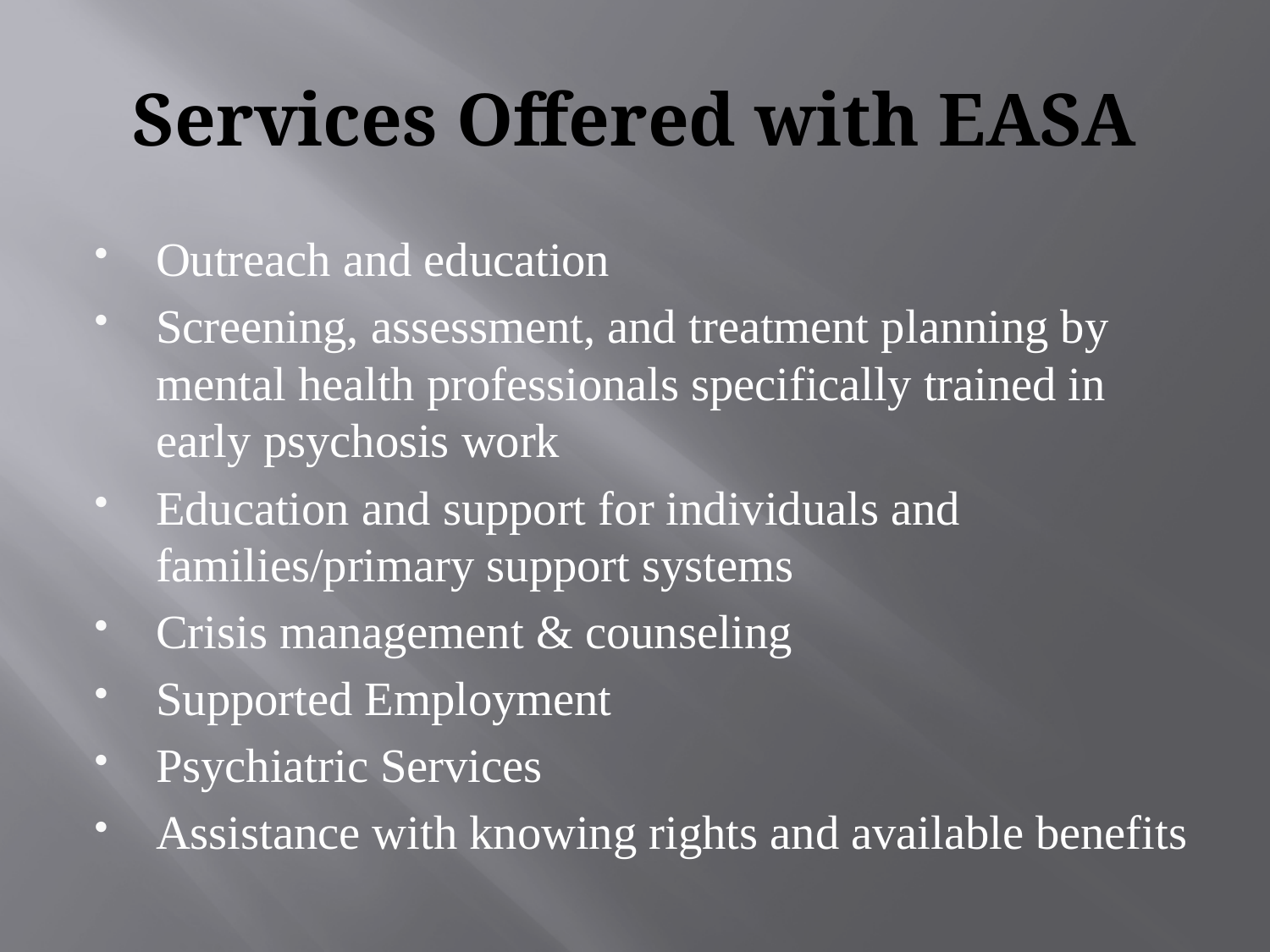

# Services Offered with EASA
Outreach and education
Screening, assessment, and treatment planning by mental health professionals specifically trained in early psychosis work
Education and support for individuals and families/primary support systems
Crisis management & counseling
Supported Employment
Psychiatric Services
Assistance with knowing rights and available benefits